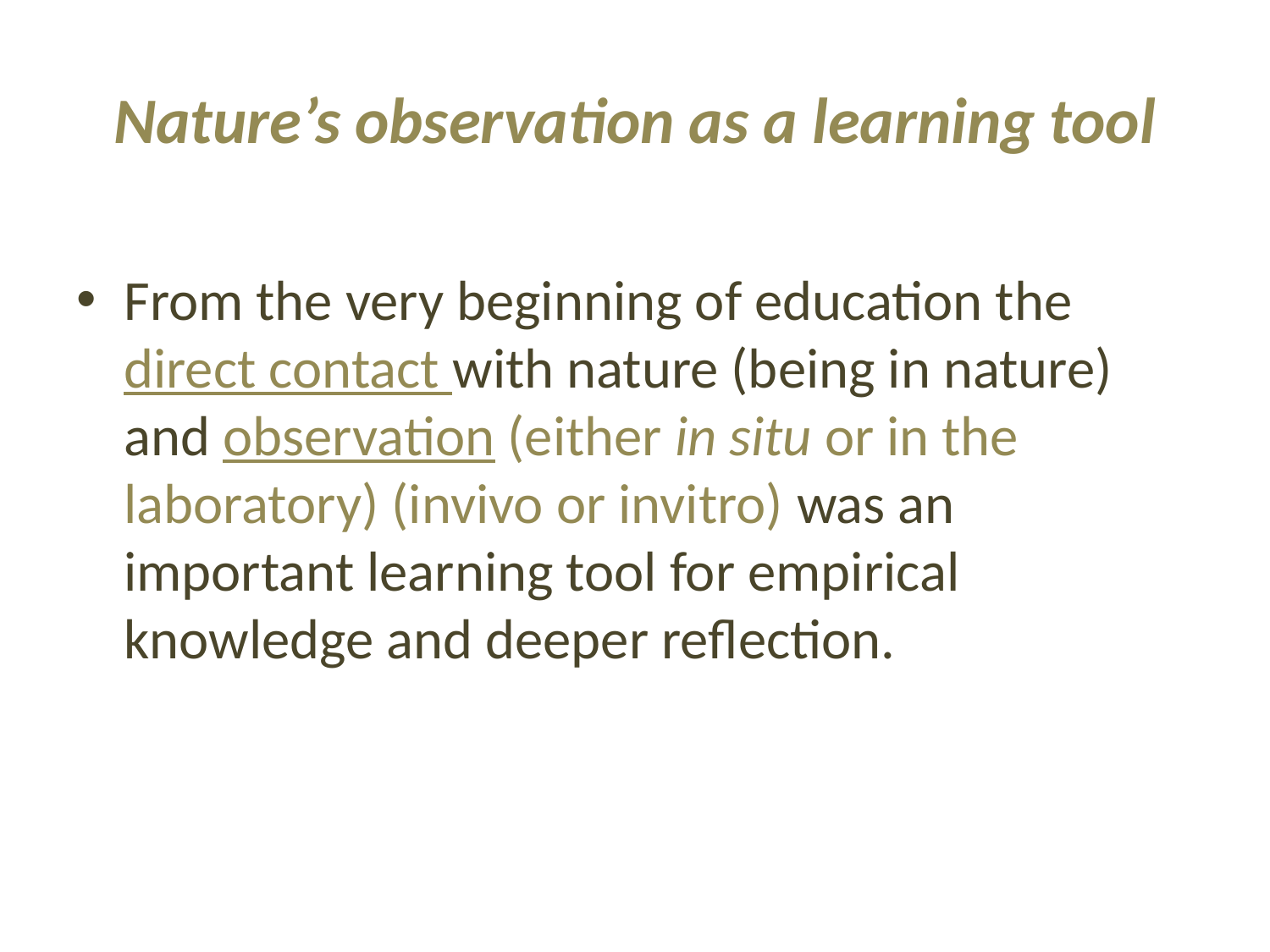

# Nature’s observation as a learning tool
From the very beginning of education the direct contact with nature (being in nature) and observation (either in situ or in the laboratory) (invivo or invitro) was an important learning tool for empirical knowledge and deeper reflection.